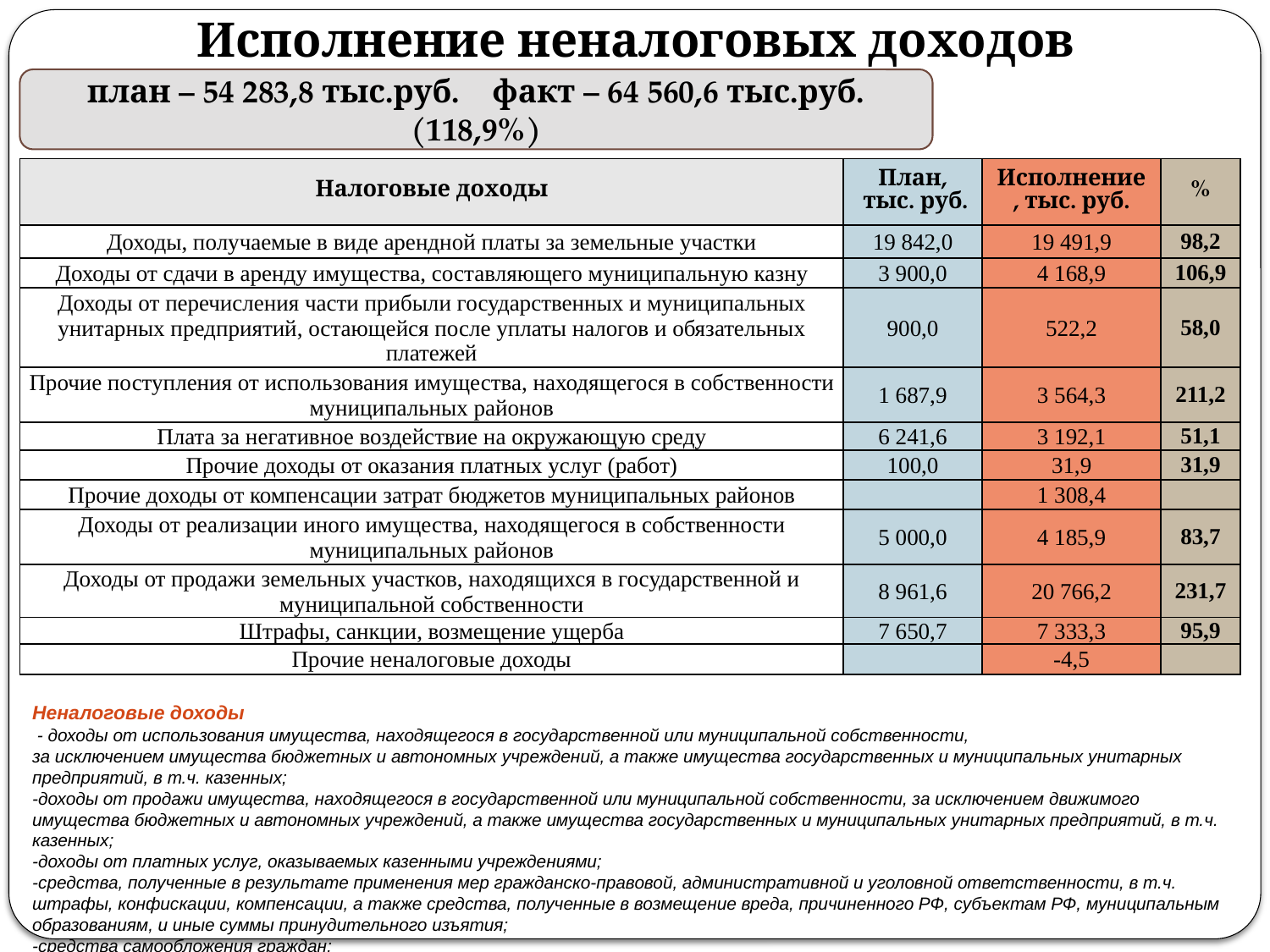

# Исполнение неналоговых доходов
план – 54 283,8 тыс.руб.    факт – 64 560,6 тыс.руб.
(118,9%)
| Налоговые доходы | План, тыс. руб. | Исполнение, тыс. руб. | % |
| --- | --- | --- | --- |
| Доходы, получаемые в виде арендной платы за земельные участки | 19 842,0 | 19 491,9 | 98,2 |
| Доходы от сдачи в аренду имущества, составляющего муниципальную казну | 3 900,0 | 4 168,9 | 106,9 |
| Доходы от перечисления части прибыли государственных и муниципальных унитарных предприятий, остающейся после уплаты налогов и обязательных платежей | 900,0 | 522,2 | 58,0 |
| Прочие поступления от использования имущества, находящегося в собственности муниципальных районов | 1 687,9 | 3 564,3 | 211,2 |
| Плата за негативное воздействие на окружающую среду | 6 241,6 | 3 192,1 | 51,1 |
| Прочие доходы от оказания платных услуг (работ) | 100,0 | 31,9 | 31,9 |
| Прочие доходы от компенсации затрат бюджетов муниципальных районов |  | 1 308,4 |  |
| Доходы от реализации иного имущества, находящегося в собственности муниципальных районов | 5 000,0 | 4 185,9 | 83,7 |
| Доходы от продажи земельных участков, находящихся в государственной и муниципальной собственности | 8 961,6 | 20 766,2 | 231,7 |
| Штрафы, санкции, возмещение ущерба | 7 650,7 | 7 333,3 | 95,9 |
| Прочие неналоговые доходы |  | -4,5 |  |
Неналоговые доходы
 - доходы от использования имущества, находящегося в государственной или муниципальной собственности,
за исключением имущества бюджетных и автономных учреждений, а также имущества государственных и муниципальных унитарных предприятий, в т.ч. казенных;
-доходы от продажи имущества, находящегося в государственной или муниципальной собственности, за исключением движимого имущества бюджетных и автономных учреждений, а также имущества государственных и муниципальных унитарных предприятий, в т.ч. казенных;
-доходы от платных услуг, оказываемых казенными учреждениями;
-средства, полученные в результате применения мер гражданско-правовой, административной и уголовной ответственности, в т.ч. штрафы, конфискации, компенсации, а также средства, полученные в возмещение вреда, причиненного РФ, субъектам РФ, муниципальным образованиям, и иные суммы принудительного изъятия;
-средства самообложения граждан;
-иные неналоговые доходы.